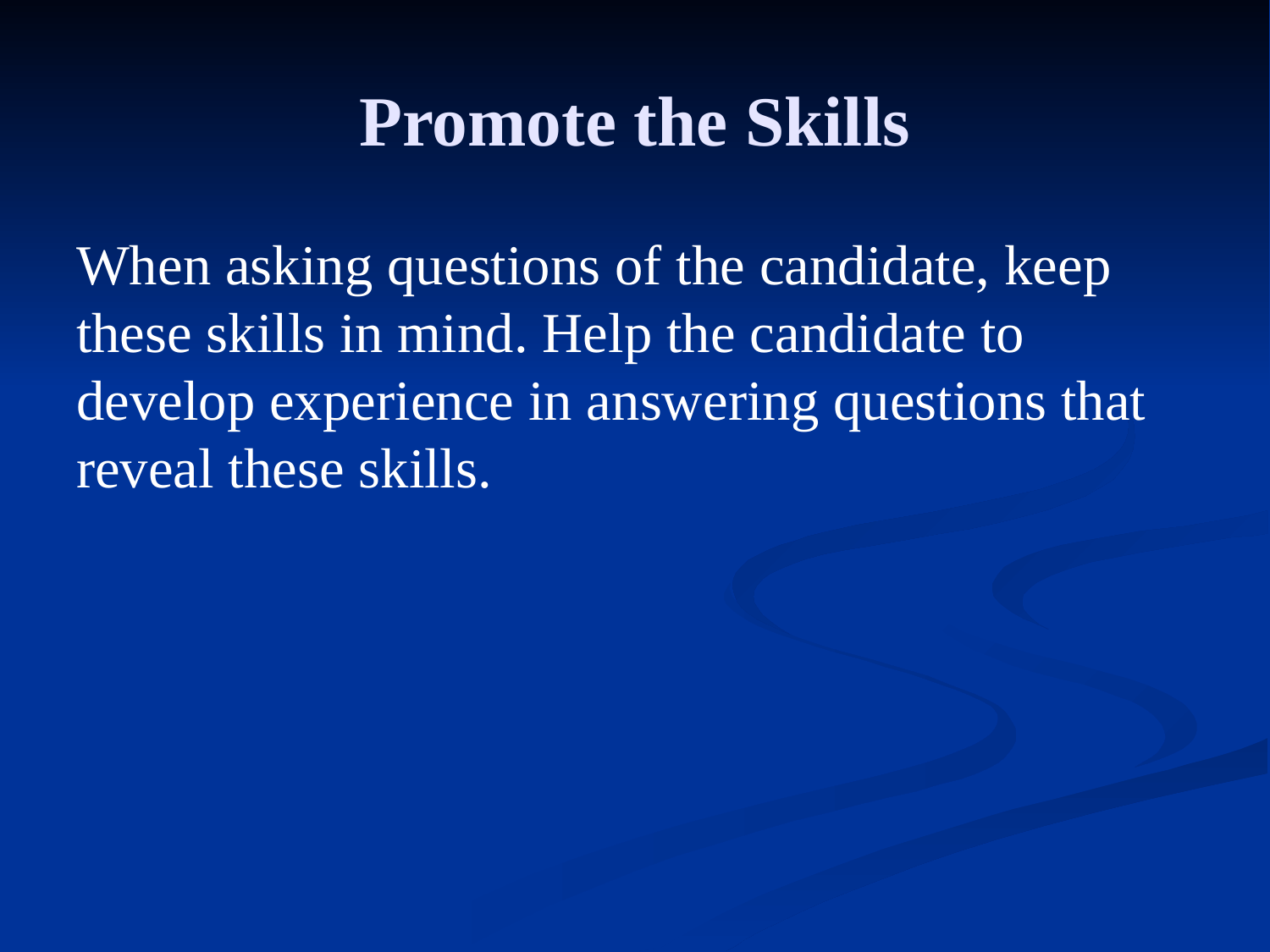

# Promote the Skills
When asking questions of the candidate, keep these skills in mind. Help the candidate to develop experience in answering questions that reveal these skills.